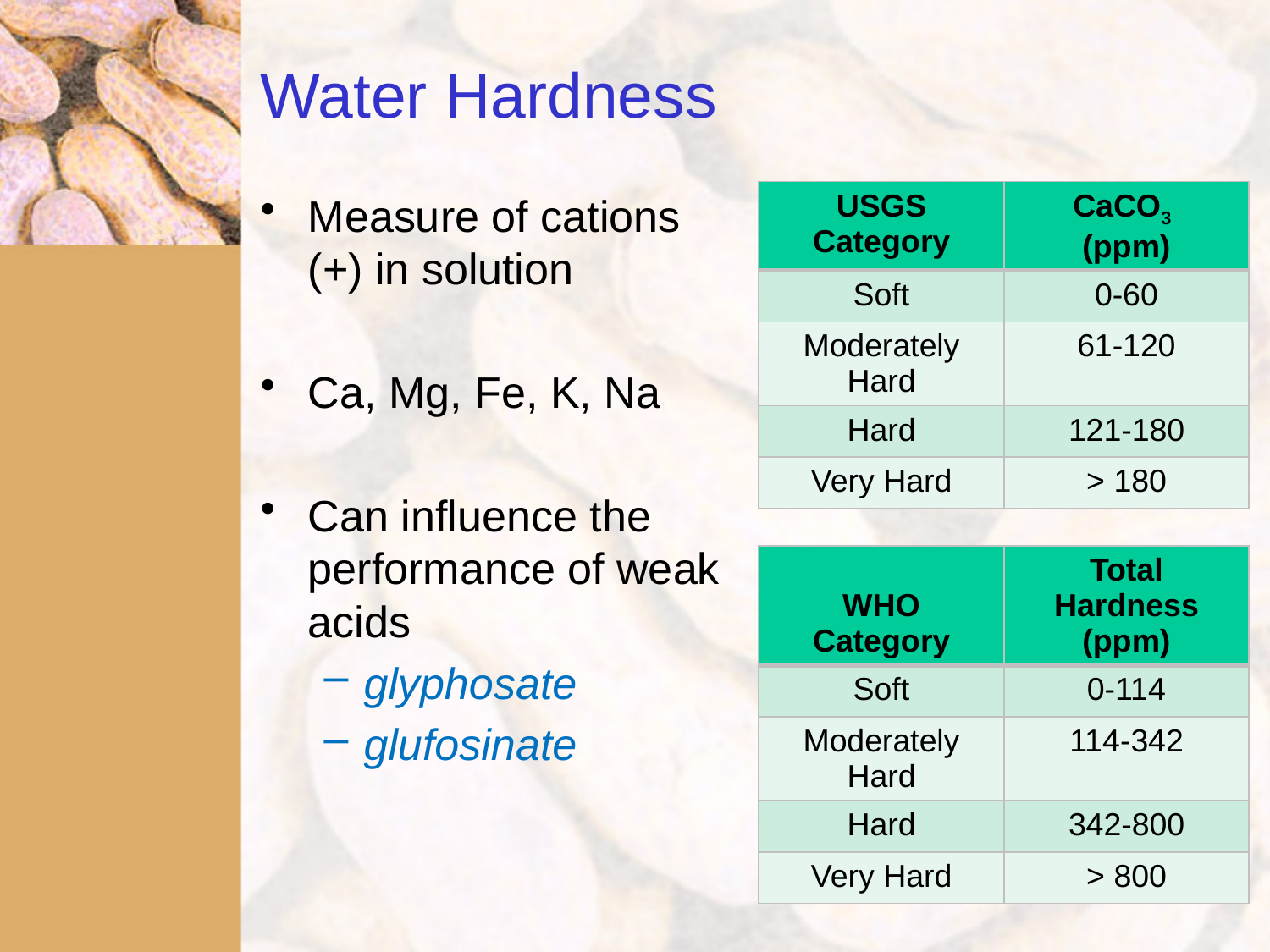

# Water Hardness
Measure of cations (+) in solution

Ca, Mg, Fe, K, Na

Can influence the performance of weak acids
glyphosate
glufosinate
| USGS Category | CaCO3 (ppm) |
| --- | --- |
| Soft | 0-60 |
| Moderately Hard | 61-120 |
| Hard | 121-180 |
| Very Hard | > 180 |
| WHO Category | Total Hardness (ppm) |
| --- | --- |
| Soft | 0-114 |
| Moderately Hard | 114-342 |
| Hard | 342-800 |
| Very Hard | > 800 |